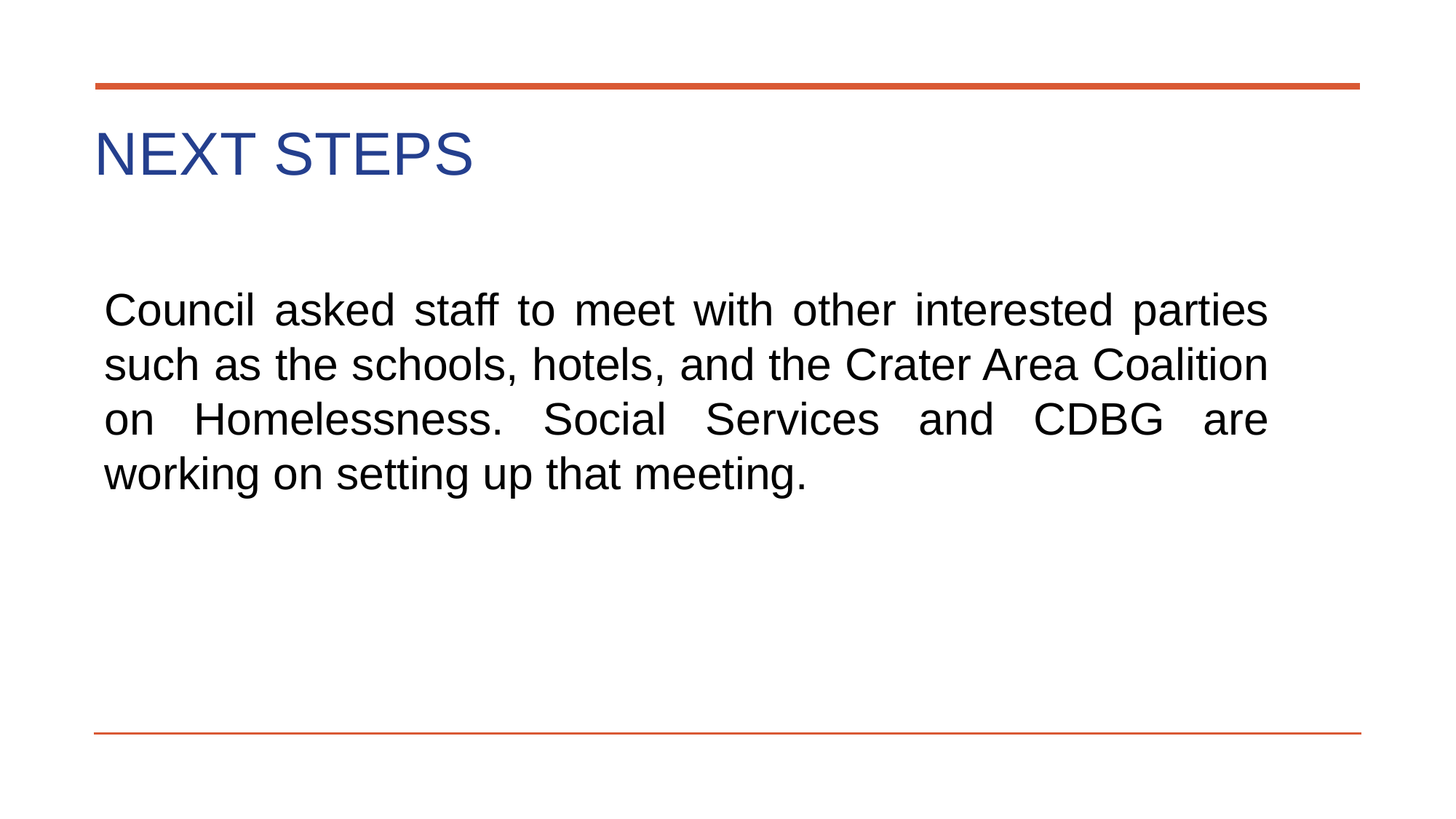

# Next steps

Council asked staff to meet with other interested parties such as the schools, hotels, and the Crater Area Coalition on Homelessness. Social Services and CDBG are working on setting up that meeting.